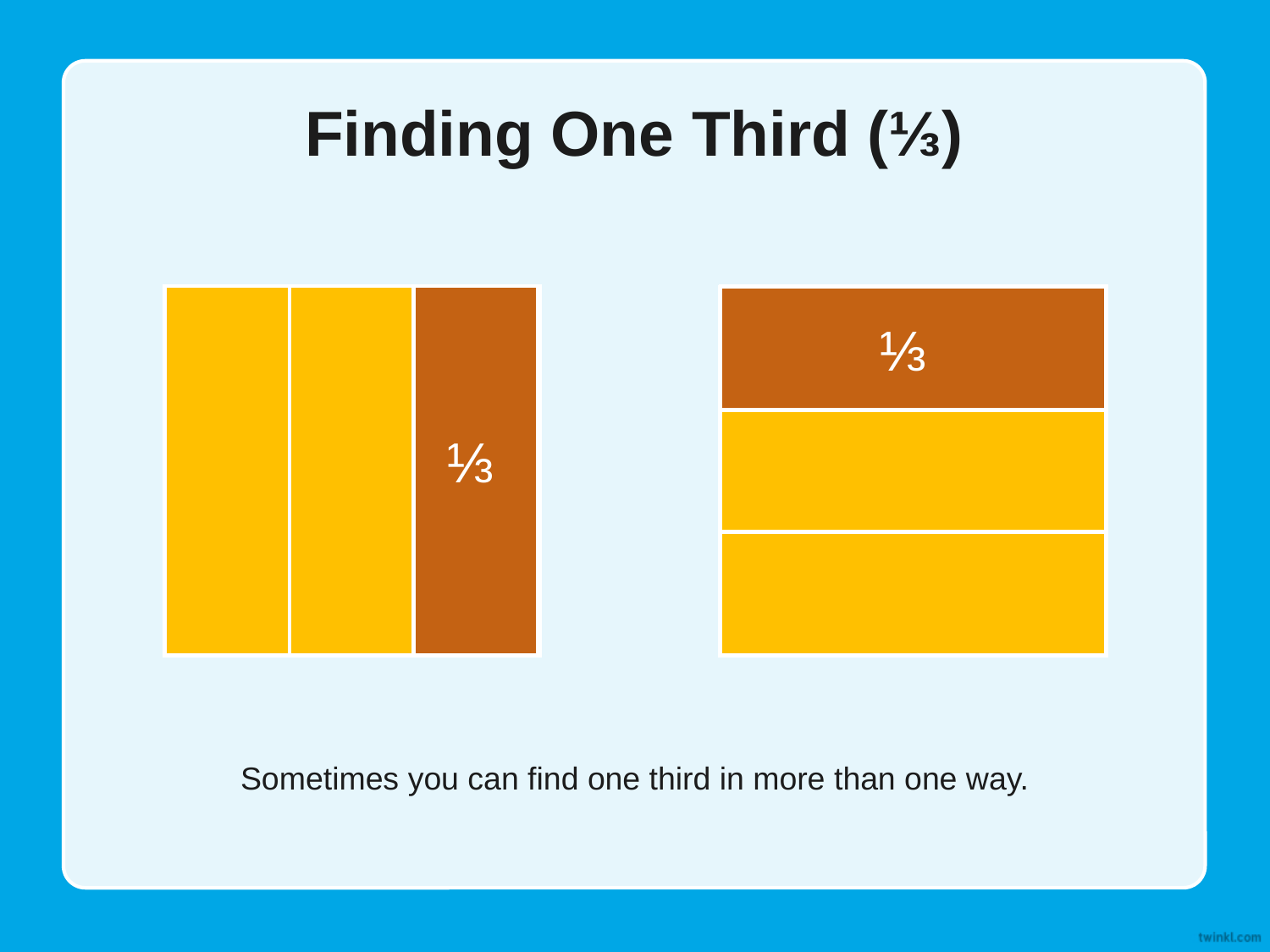

# Finding One Third (⅓)

⅓
⅓
Sometimes you can find one third in more than one way.